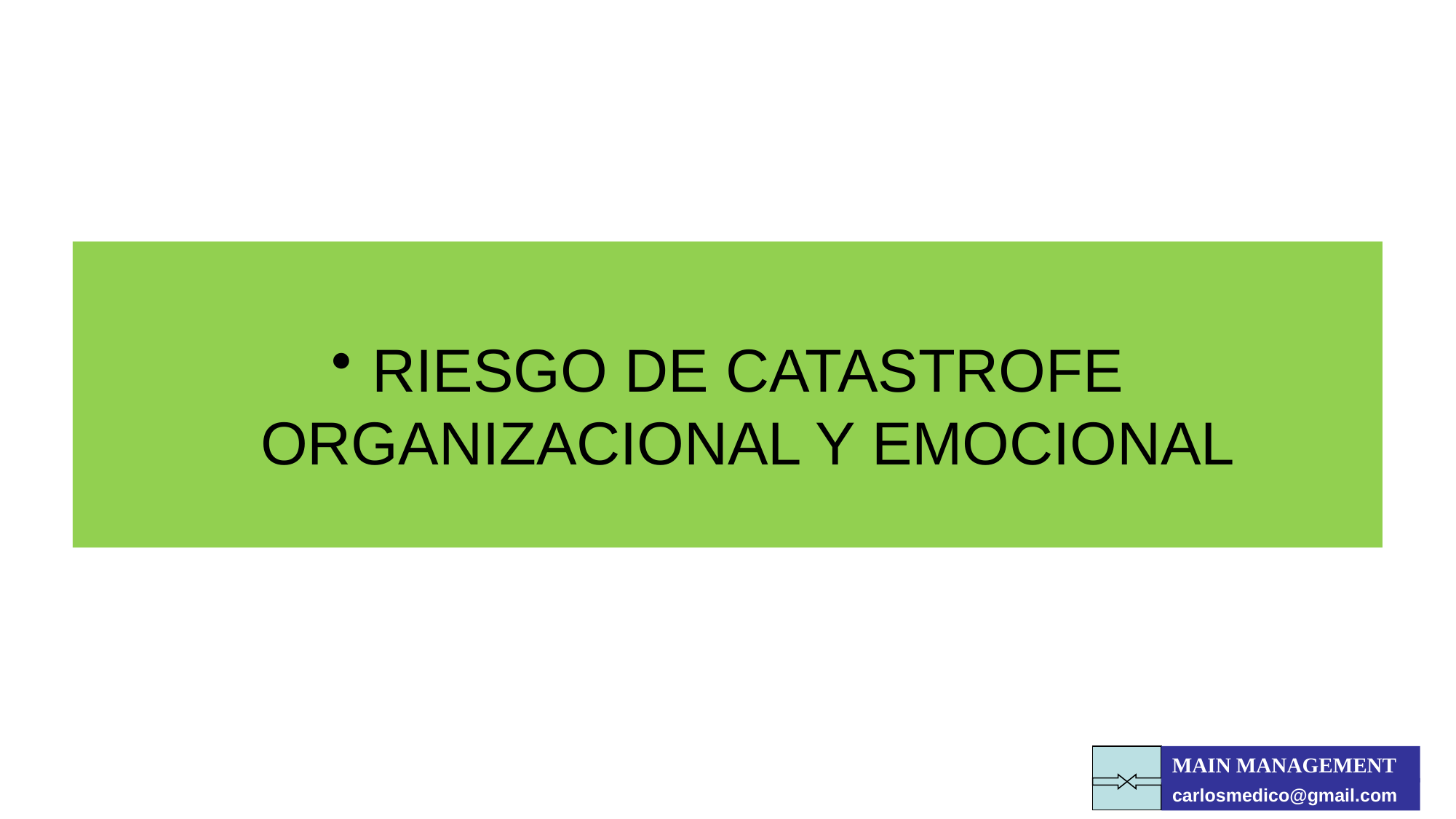

RIESGO DE CATASTROFE ORGANIZACIONAL Y EMOCIONAL

MAIN MANAGEMENT
carlosmedico@gmail.com